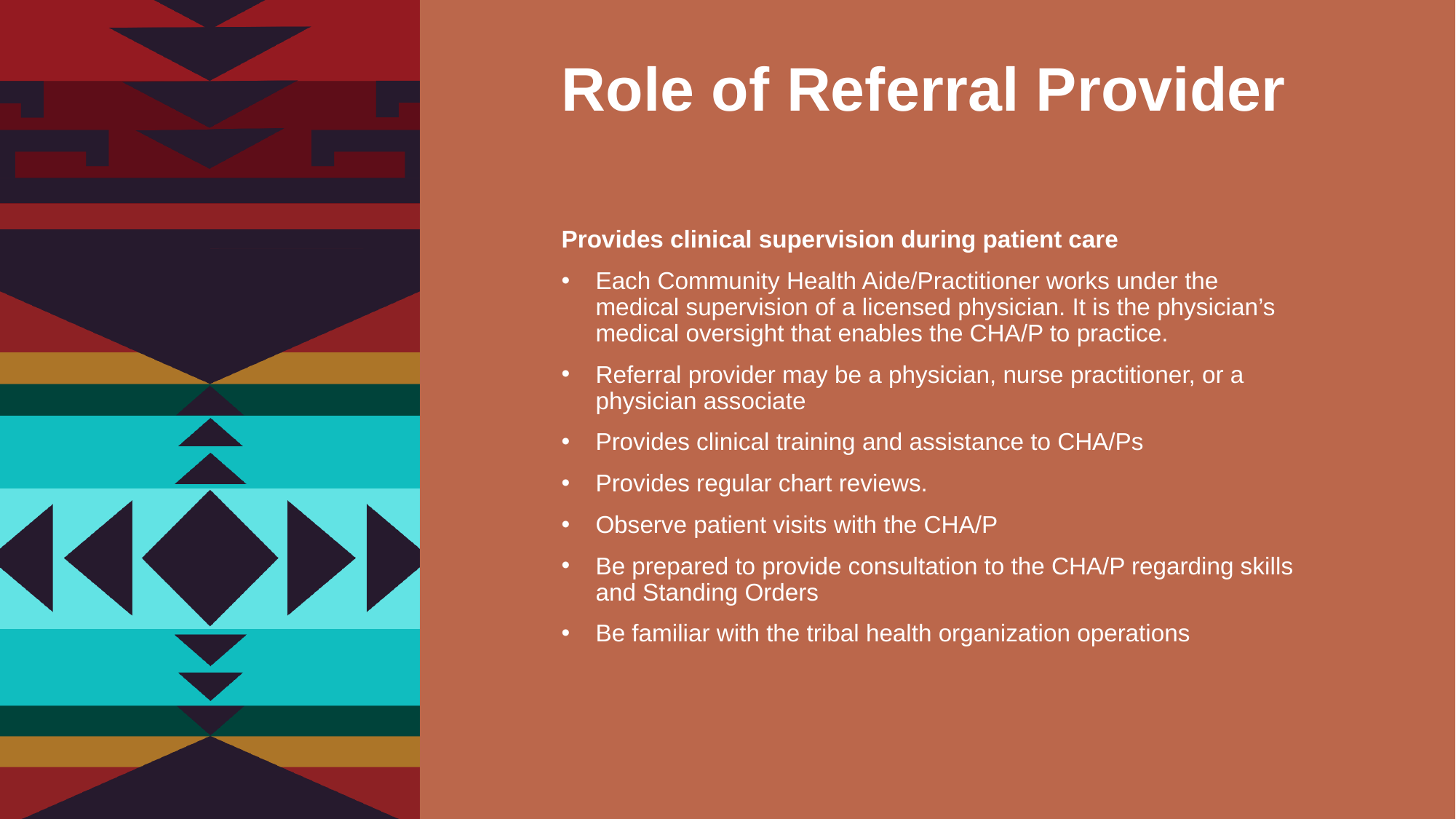

Role of Referral Provider
Provides clinical supervision during patient care
Each Community Health Aide/Practitioner works under the medical supervision of a licensed physician. It is the physician’s medical oversight that enables the CHA/P to practice.
Referral provider may be a physician, nurse practitioner, or a physician associate
Provides clinical training and assistance to CHA/Ps
Provides regular chart reviews.
Observe patient visits with the CHA/P
Be prepared to provide consultation to the CHA/P regarding skills and Standing Orders
Be familiar with the tribal health organization operations